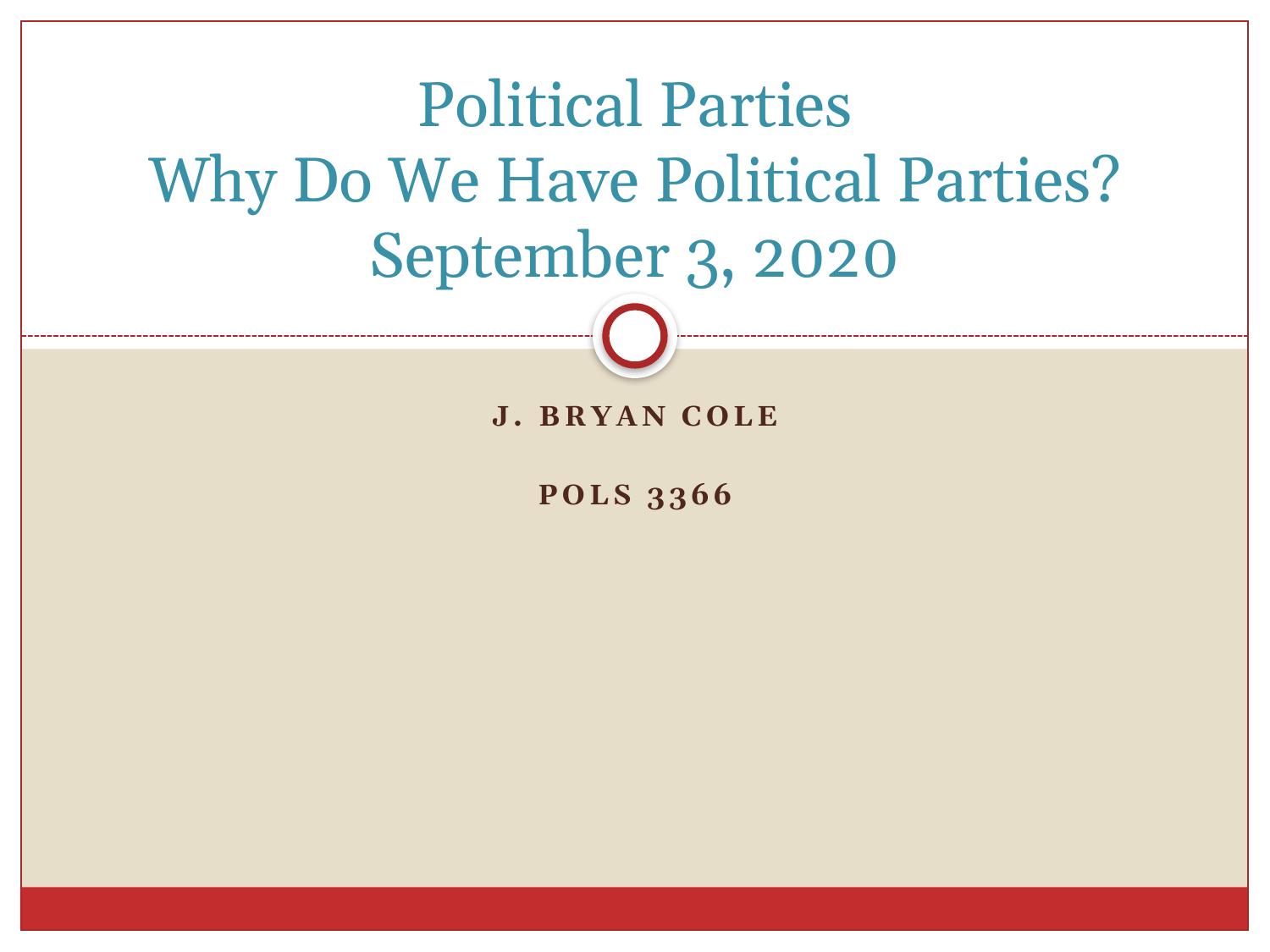

# Political Parties Why Do We Have Political Parties? September 3, 2020
J. Bryan Cole

POLS 3366